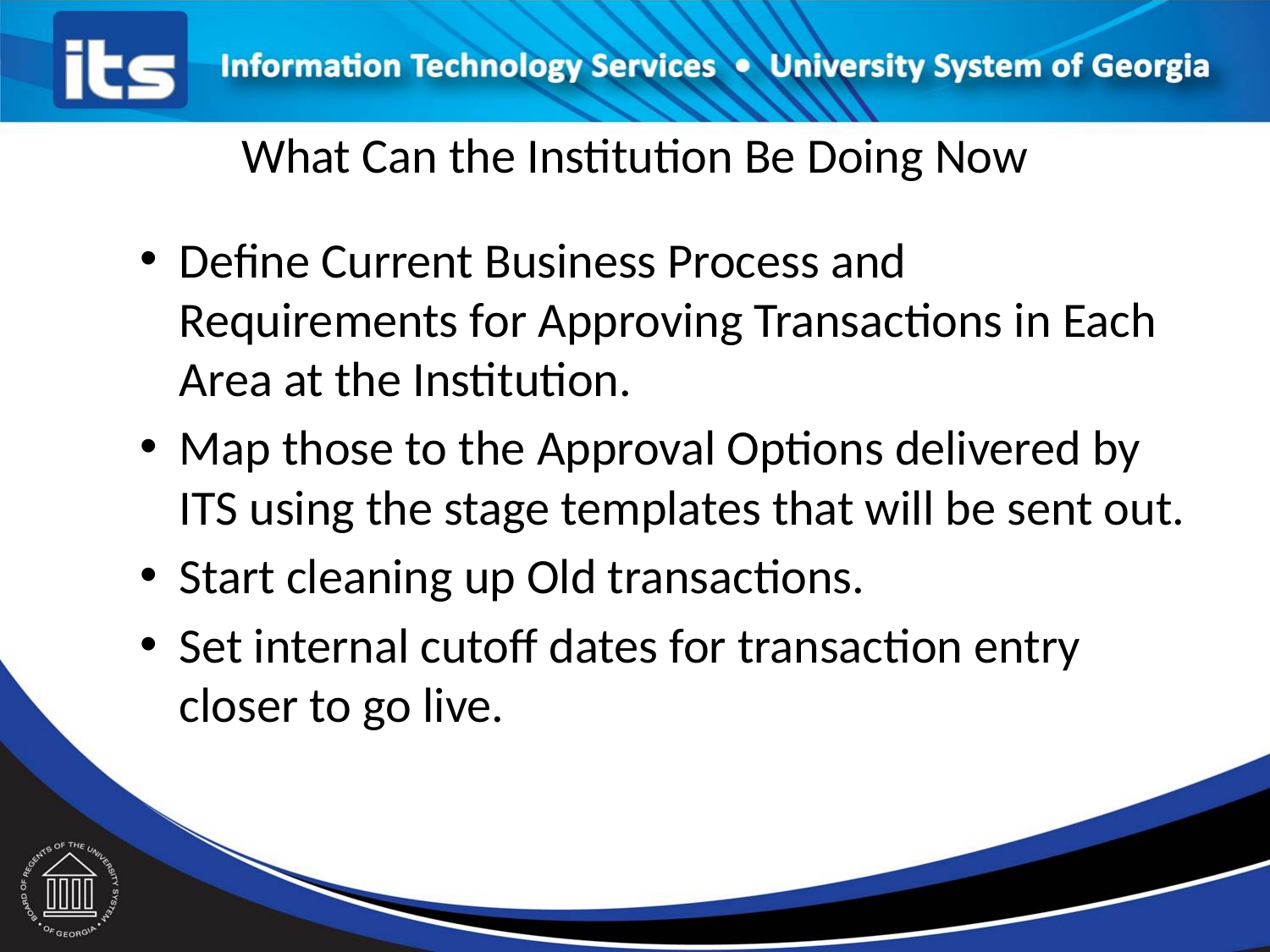

# What Can the Institution Be Doing Now
Define Current Business Process and Requirements for Approving Transactions in Each Area at the Institution.
Map those to the Approval Options delivered by ITS using the stage templates that will be sent out.
Start cleaning up Old transactions.
Set internal cutoff dates for transaction entry closer to go live.